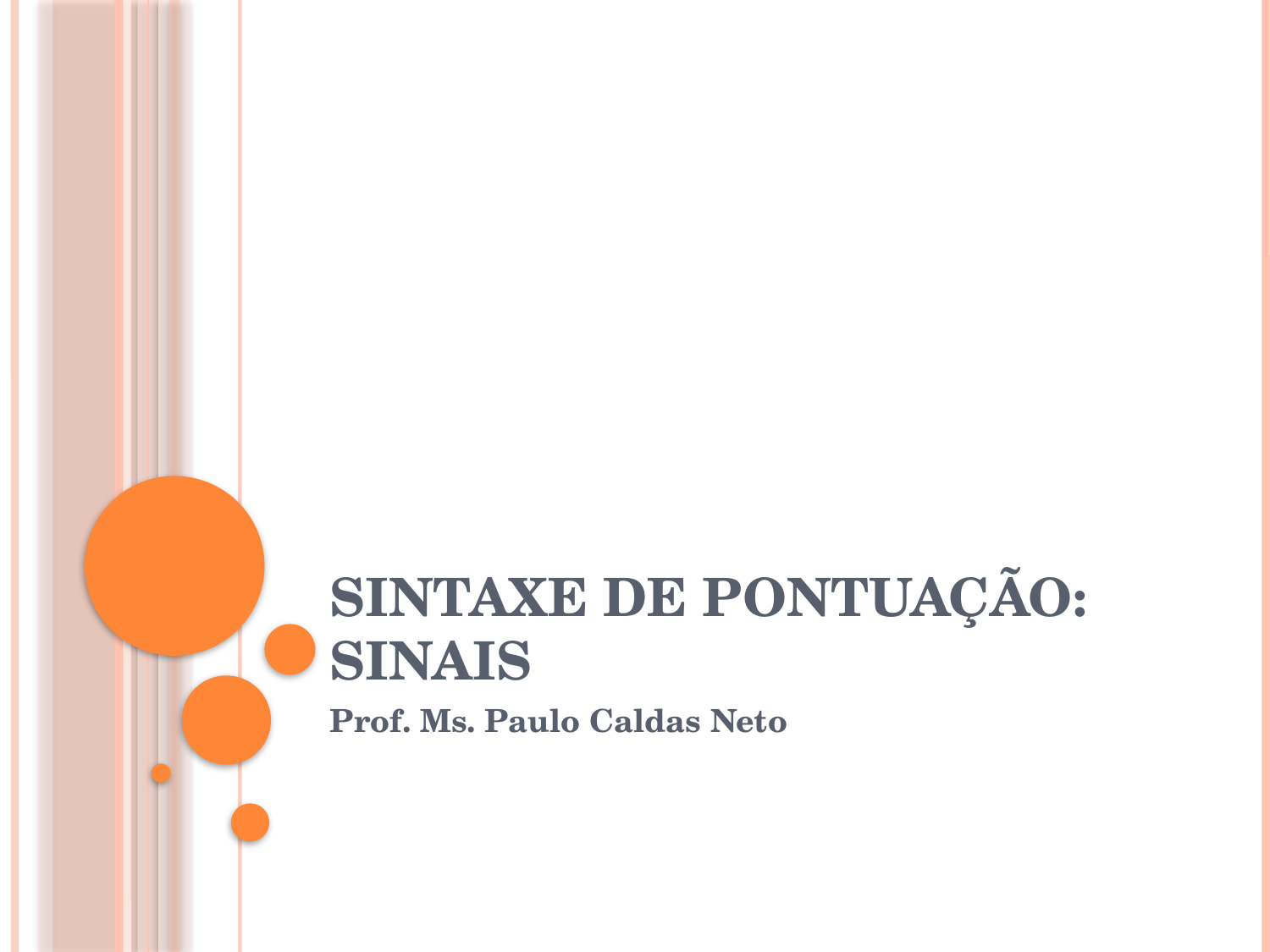

# Sintaxe de pontuação: sinais
Prof. Ms. Paulo Caldas Neto